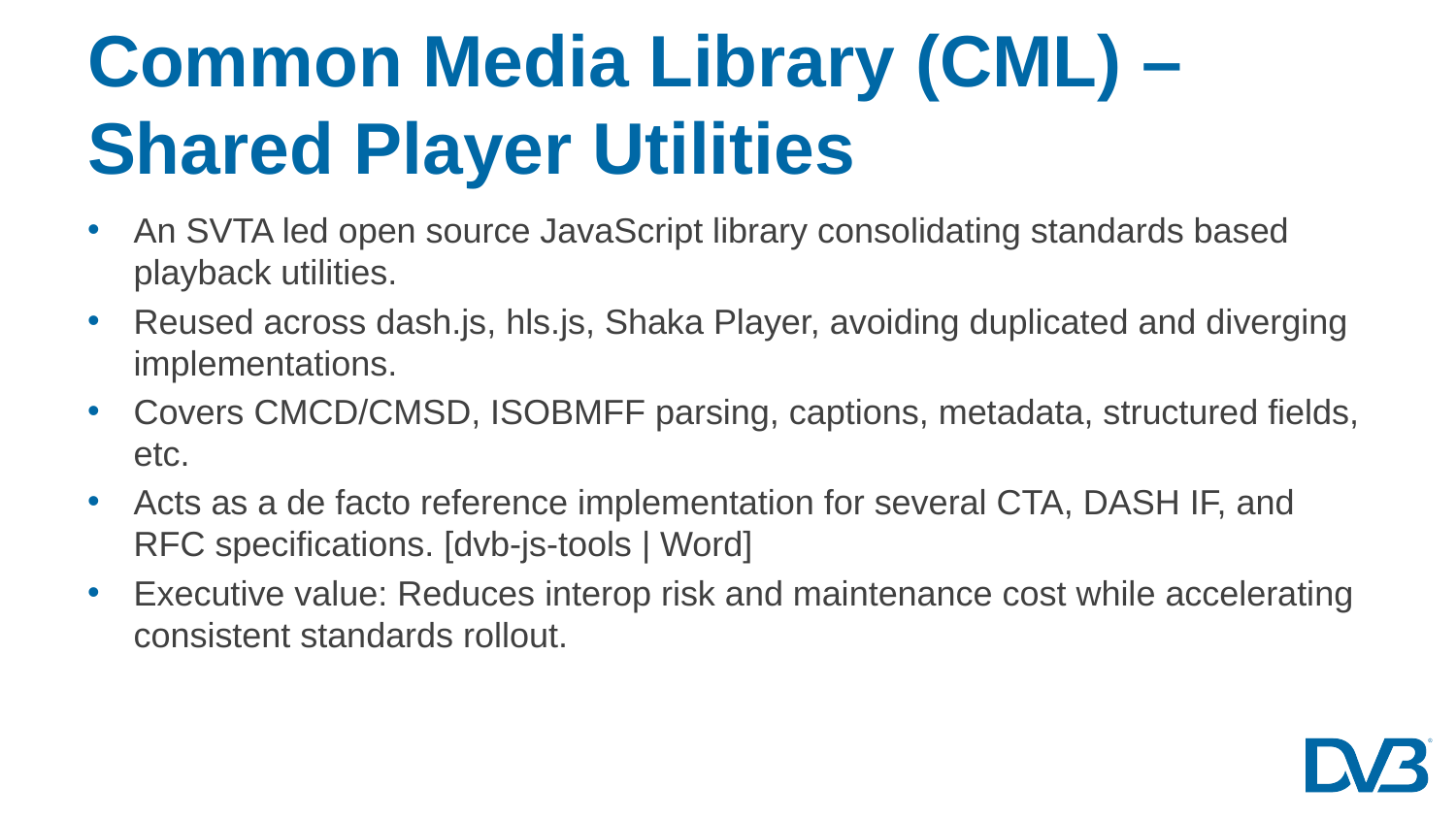

# Common Media Library (CML) – Shared Player Utilities
An SVTA led open source JavaScript library consolidating standards based playback utilities.
Reused across dash.js, hls.js, Shaka Player, avoiding duplicated and diverging implementations.
Covers CMCD/CMSD, ISOBMFF parsing, captions, metadata, structured fields, etc.
Acts as a de facto reference implementation for several CTA, DASH IF, and RFC specifications. [dvb-js-tools | Word]
Executive value: Reduces interop risk and maintenance cost while accelerating consistent standards rollout.